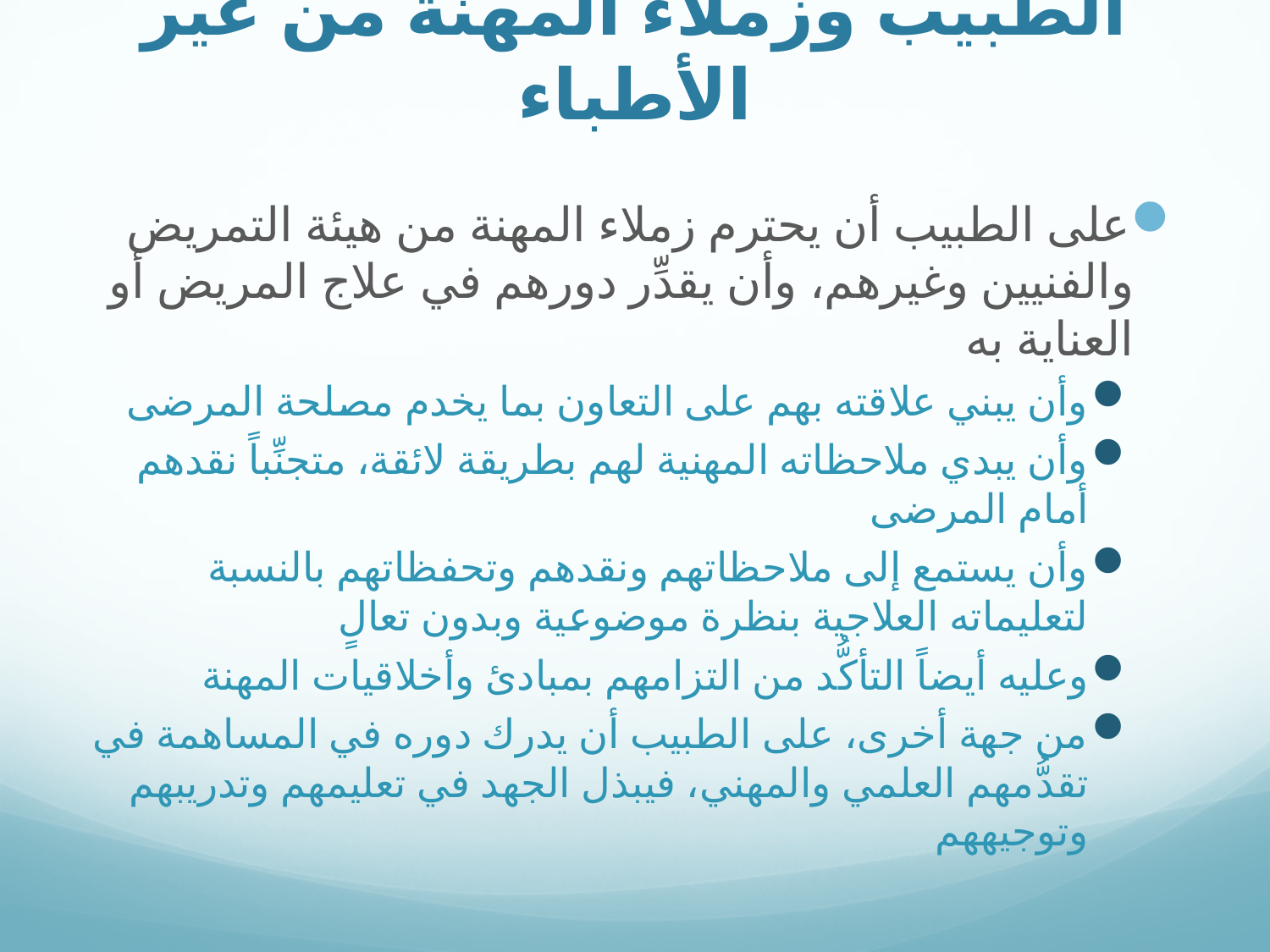

# الطبيب وزملاء المهنة من غير الأطباء
على الطبيب أن يحترم زملاء المهنة من هيئة التمريض والفنيين وغيرهم، وأن يقدِّر دورهم في علاج المريض أو العناية به
وأن يبني علاقته بهم على التعاون بما يخدم مصلحة المرضى
وأن يبدي ملاحظاته المهنية لهم بطريقة لائقة، متجنِّباً نقدهم أمام المرضى
وأن يستمع إلى ملاحظاتهم ونقدهم وتحفظاتهم بالنسبة لتعليماته العلاجية بنظرة موضوعية وبدون تعالٍ
وعليه أيضاً التأكُّد من التزامهم بمبادئ وأخلاقيات المهنة
من جهة أخرى، على الطبيب أن يدرك دوره في المساهمة في تقدُّمهم العلمي والمهني، فيبذل الجهد في تعليمهم وتدريبهم وتوجيههم